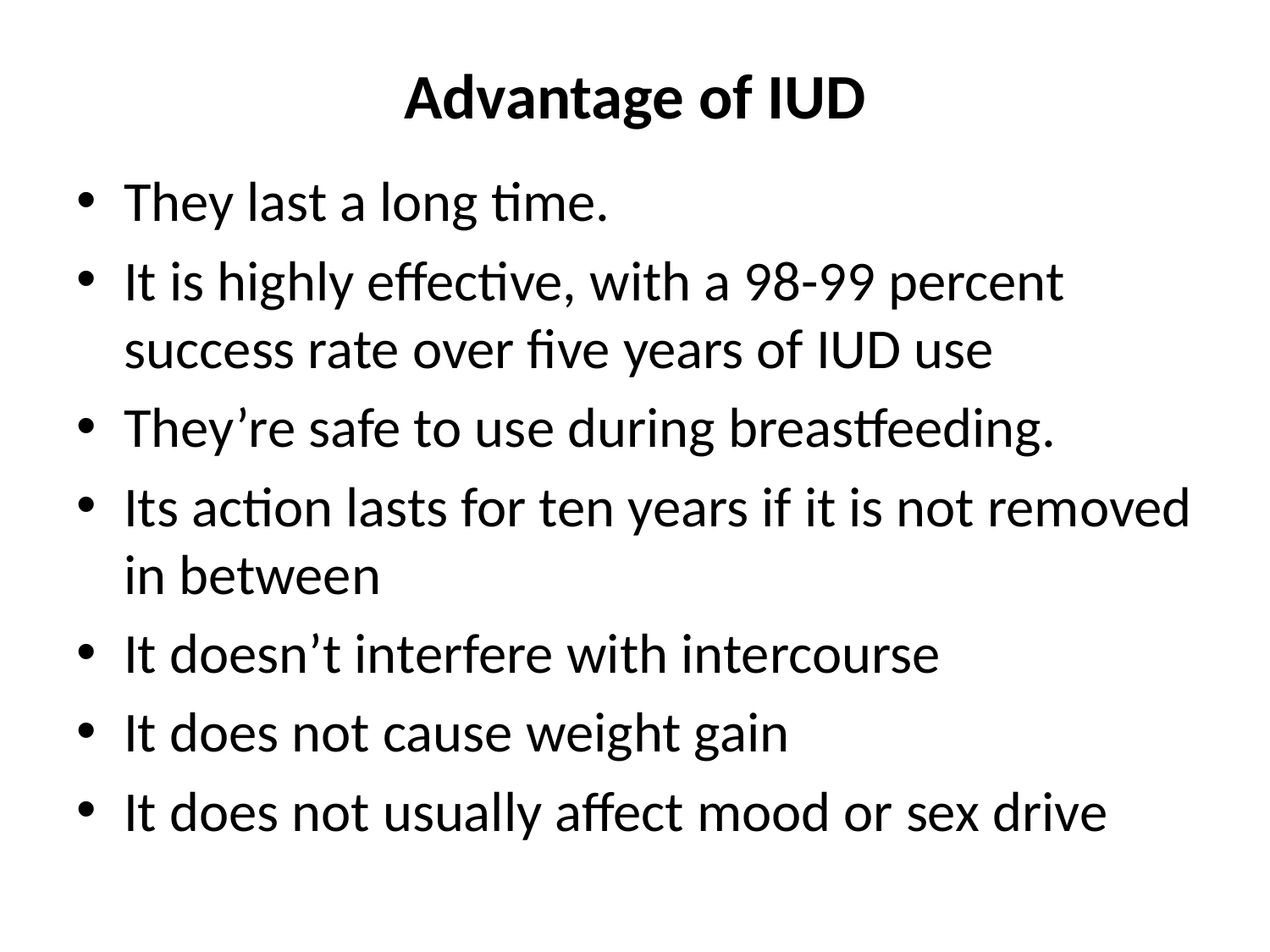

# Advantage of IUD
They last a long time.
It is highly effective, with a 98-99 percent success rate over five years of IUD use
They’re safe to use during breastfeeding.
Its action lasts for ten years if it is not removed in between
It doesn’t interfere with intercourse
It does not cause weight gain
It does not usually affect mood or sex drive